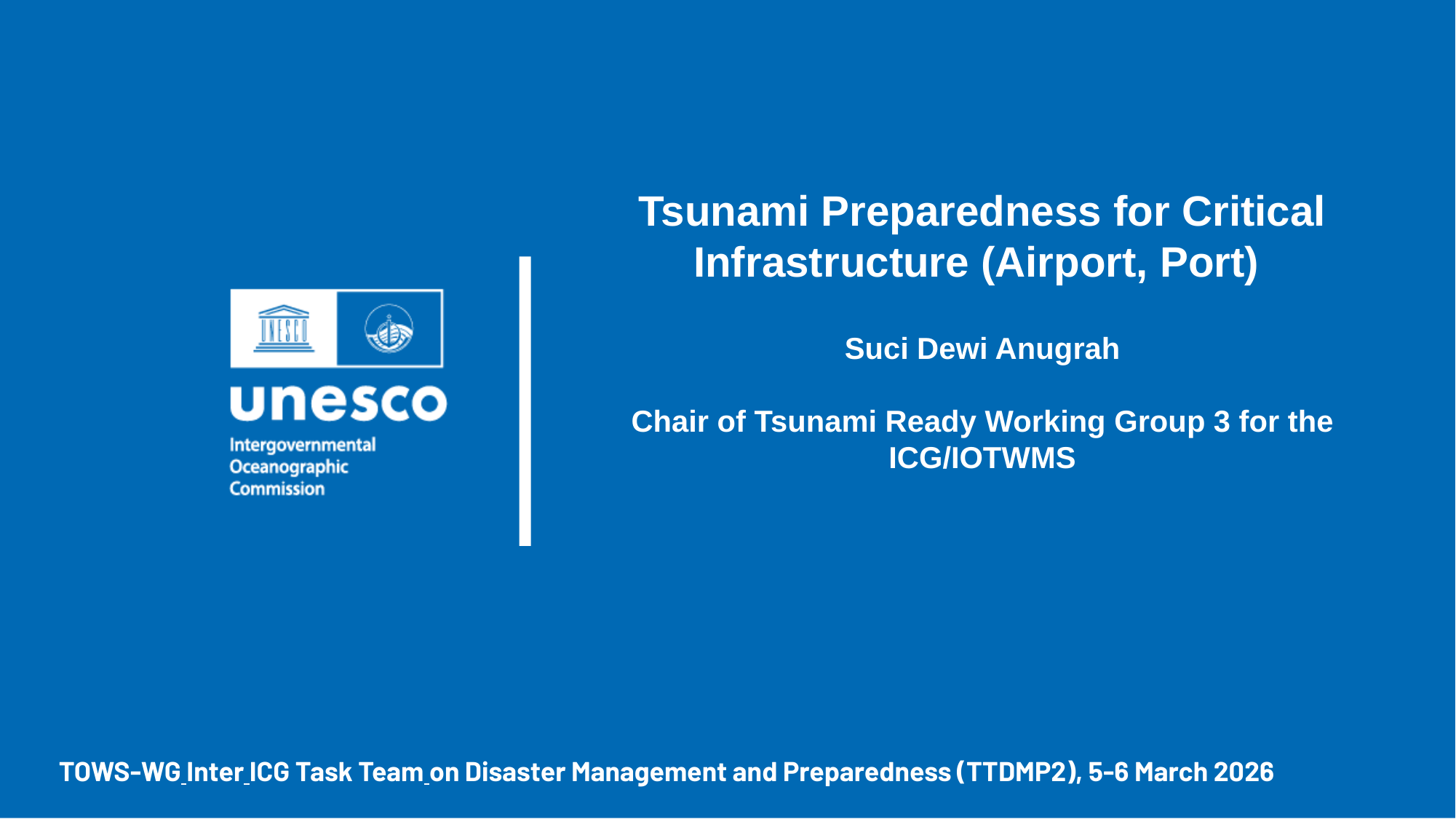

Tsunami Preparedness for Critical Infrastructure (Airport, Port)

Suci Dewi Anugrah

Chair of Tsunami Ready Working Group 3 for the ICG/IOTWMS

TOWS-WG Inter ICG Task Team on Disaster Management and Preparedness (TTDMP2), 5-6 March 2026